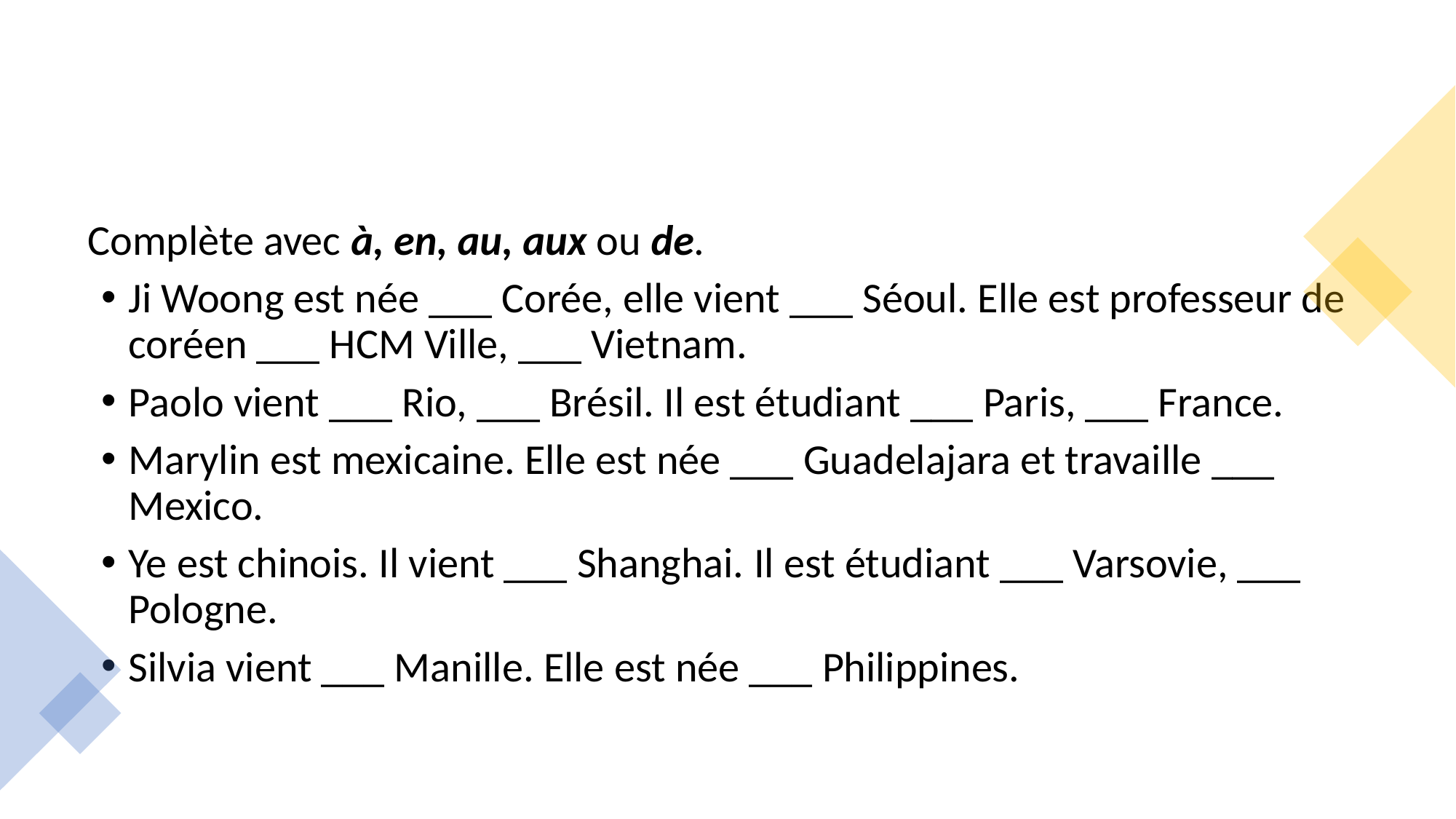

Complète avec à, en, au, aux ou de.
Ji Woong est née ___ Corée, elle vient ___ Séoul. Elle est professeur de coréen ___ HCM Ville, ___ Vietnam.
Paolo vient ___ Rio, ___ Brésil. Il est étudiant ___ Paris, ___ France.
Marylin est mexicaine. Elle est née ___ Guadelajara et travaille ___ Mexico.
Ye est chinois. Il vient ___ Shanghai. Il est étudiant ___ Varsovie, ___ Pologne.
Silvia vient ___ Manille. Elle est née ___ Philippines.